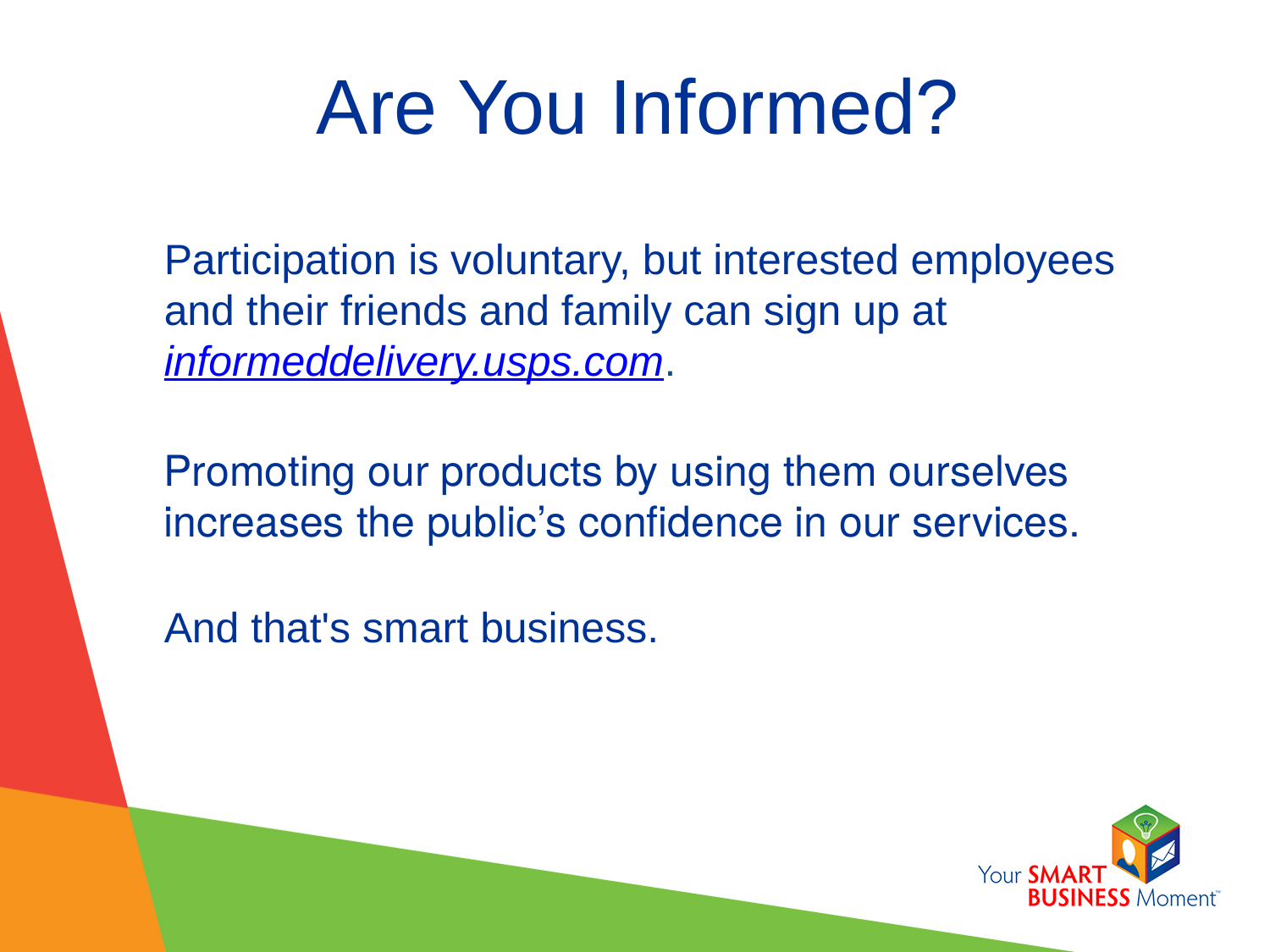

# Are You Informed?

Participation is voluntary, but interested employees and their friends and family can sign up at informeddelivery.usps.com.

Promoting our products by using them ourselves increases the public’s confidence in our services.

And that's smart business.